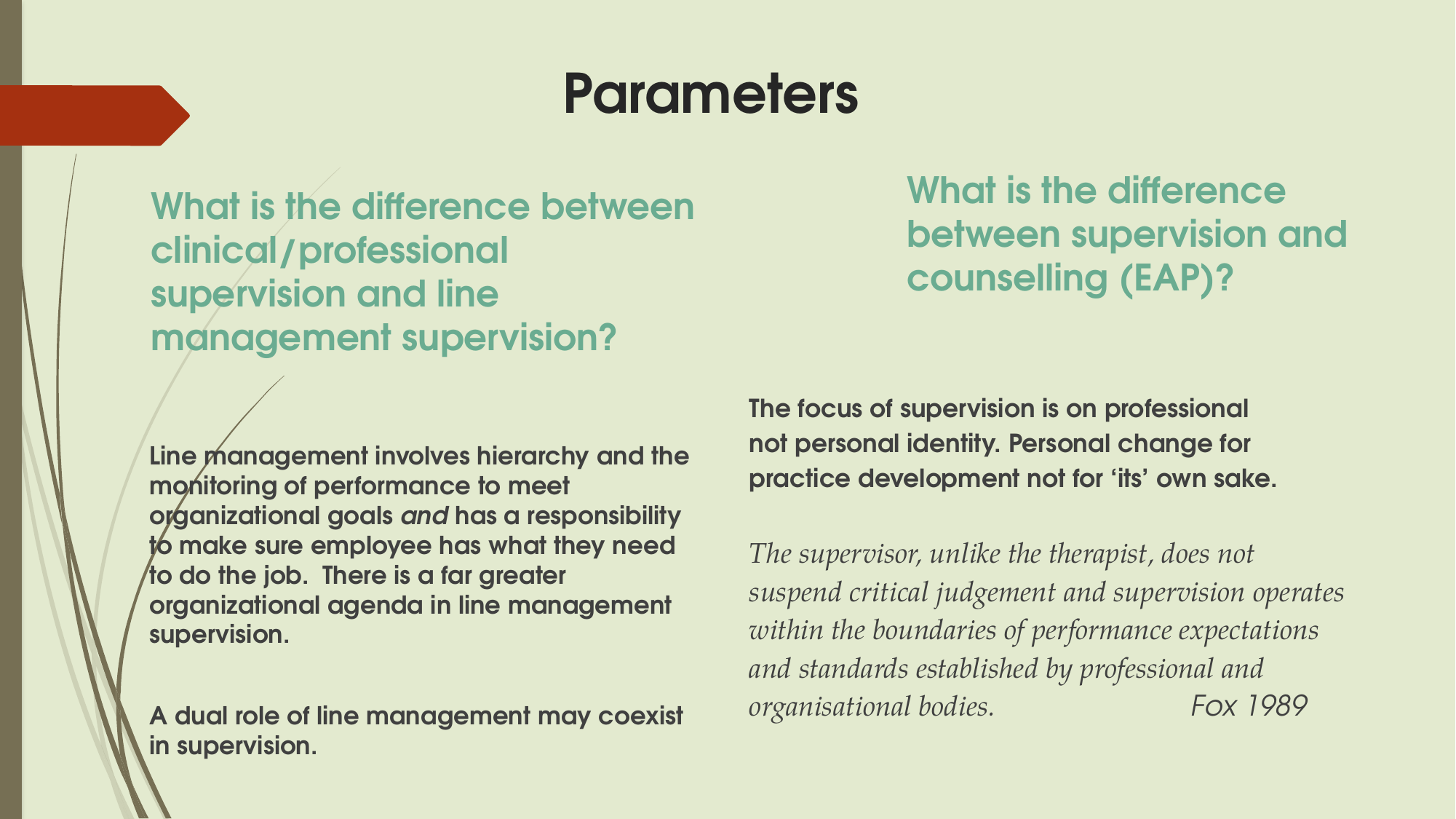

# Parameters
What is the difference between supervision and counselling (EAP)?

What is the difference between clinical/professional supervision and line management supervision?

The focus of supervision is on professional
not personal identity. Personal change for
practice development not for ‘its’ own sake.

The supervisor, unlike the therapist, does not
suspend critical judgement and supervision operates
within the boundaries of performance expectations
and standards established by professional and
organisational bodies.                         Fox 1989

      	Line management involves hierarchy and the monitoring of performance to meet organizational goals and has a responsibility to make sure employee has what they need to do the job.  There is a far greater organizational agenda in line management supervision.

      A dual role of line management may coexist in supervision.